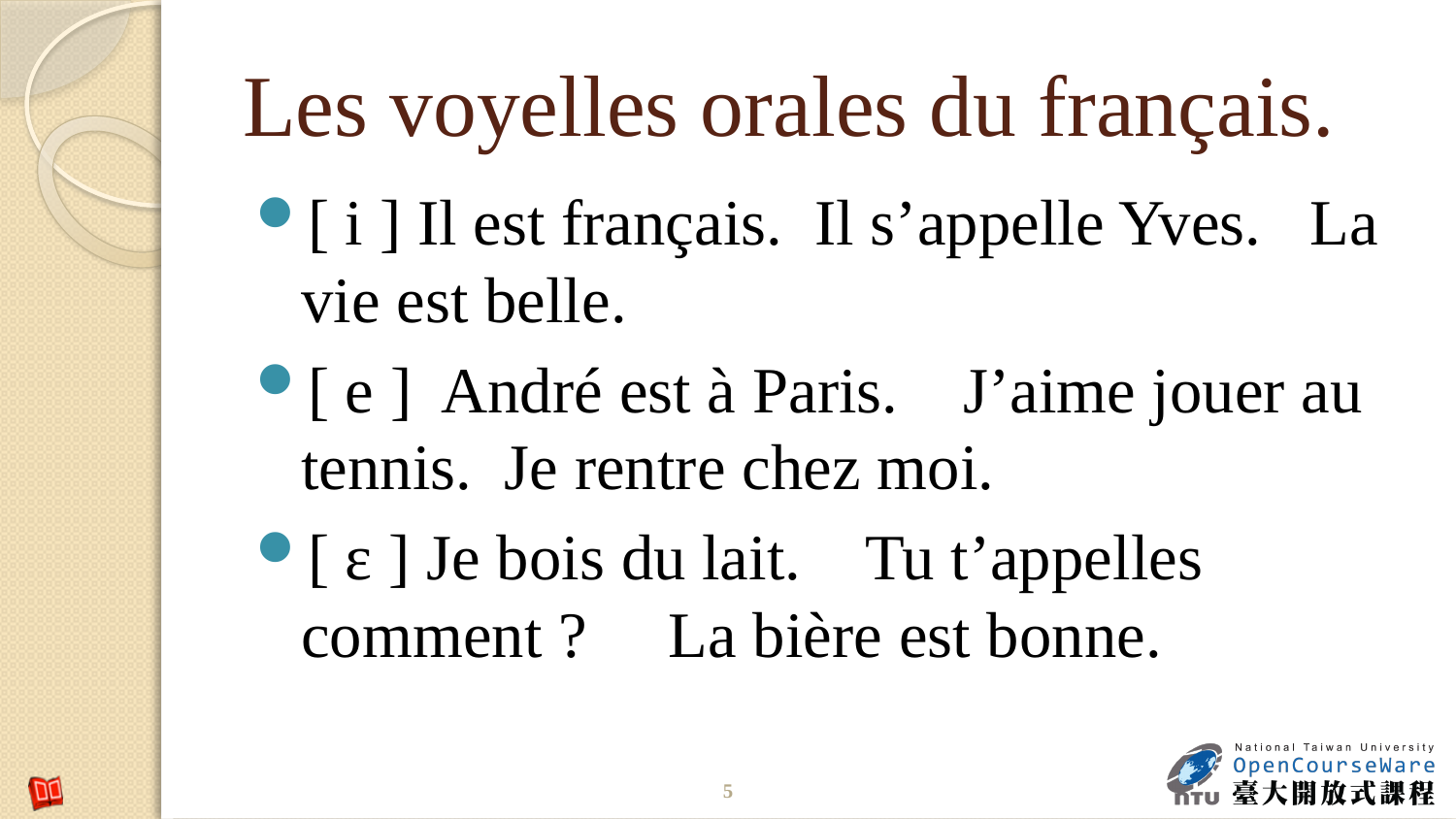

# Les voyelles orales du français.
[ i ] Il est français.  Il s’appelle Yves.   La vie est belle.
[ e ]  André est à Paris.    J’aime jouer au tennis.  Je rentre chez moi.
[ ε ] Je bois du lait.    Tu t’appelles comment ?     La bière est bonne.

5